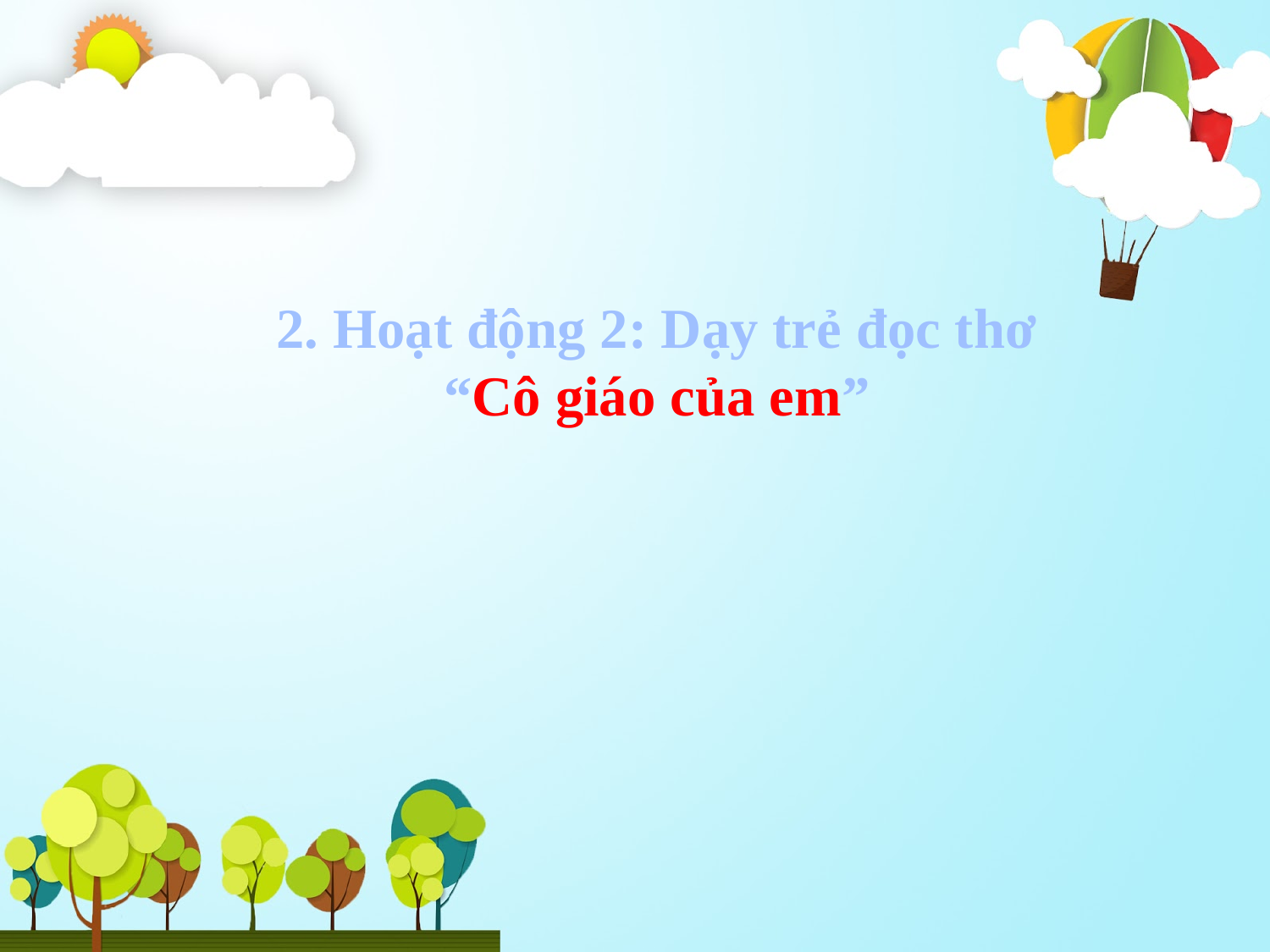

2. Hoạt động 2: Dạy trẻ đọc thơ
“Cô giáo của em”